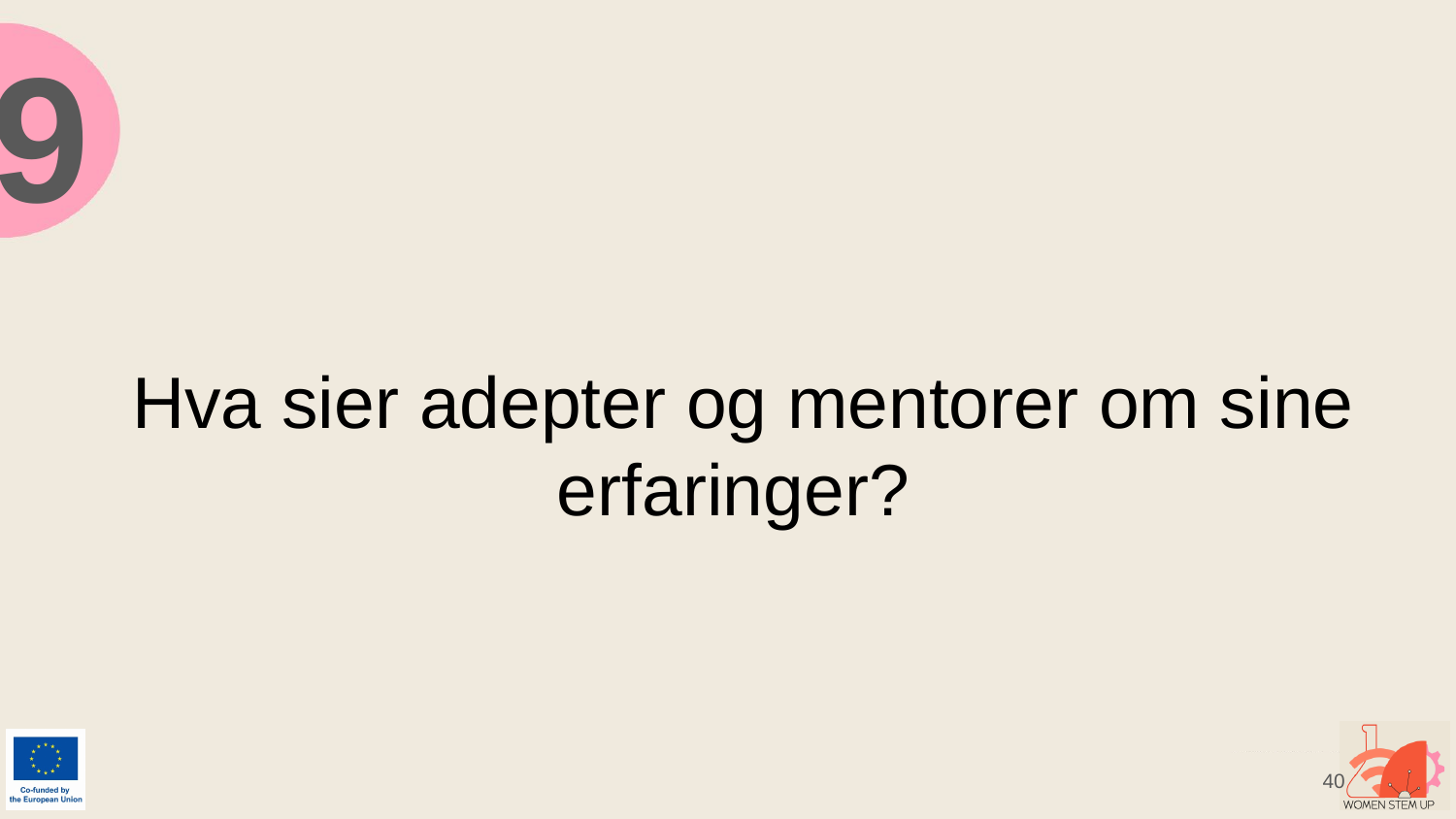

9
# Hva sier adepter og mentorer om sine erfaringer?
40